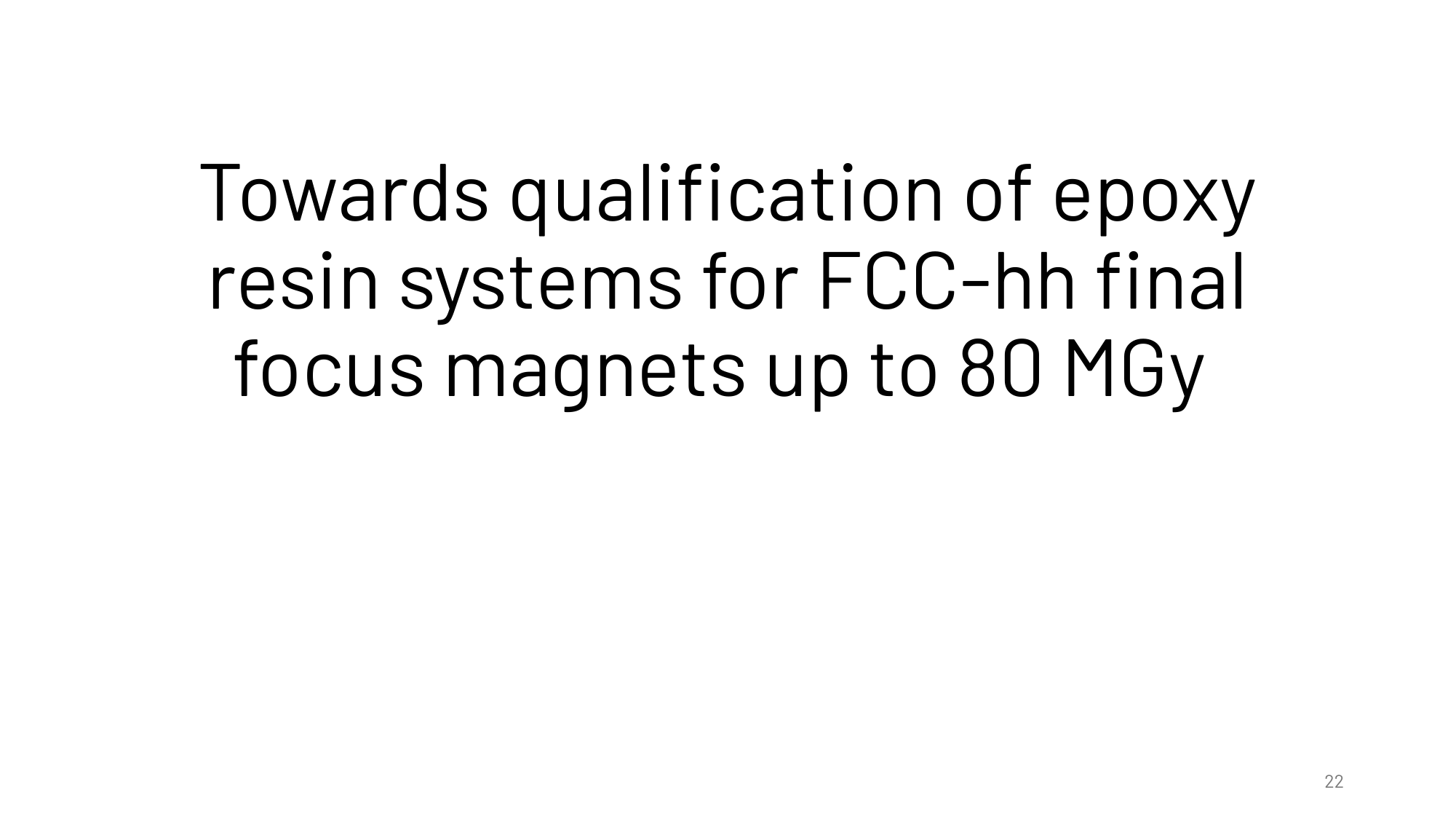

# Towards qualification of epoxy resin systems for FCC-hh final focus magnets up to 80 MGy
22